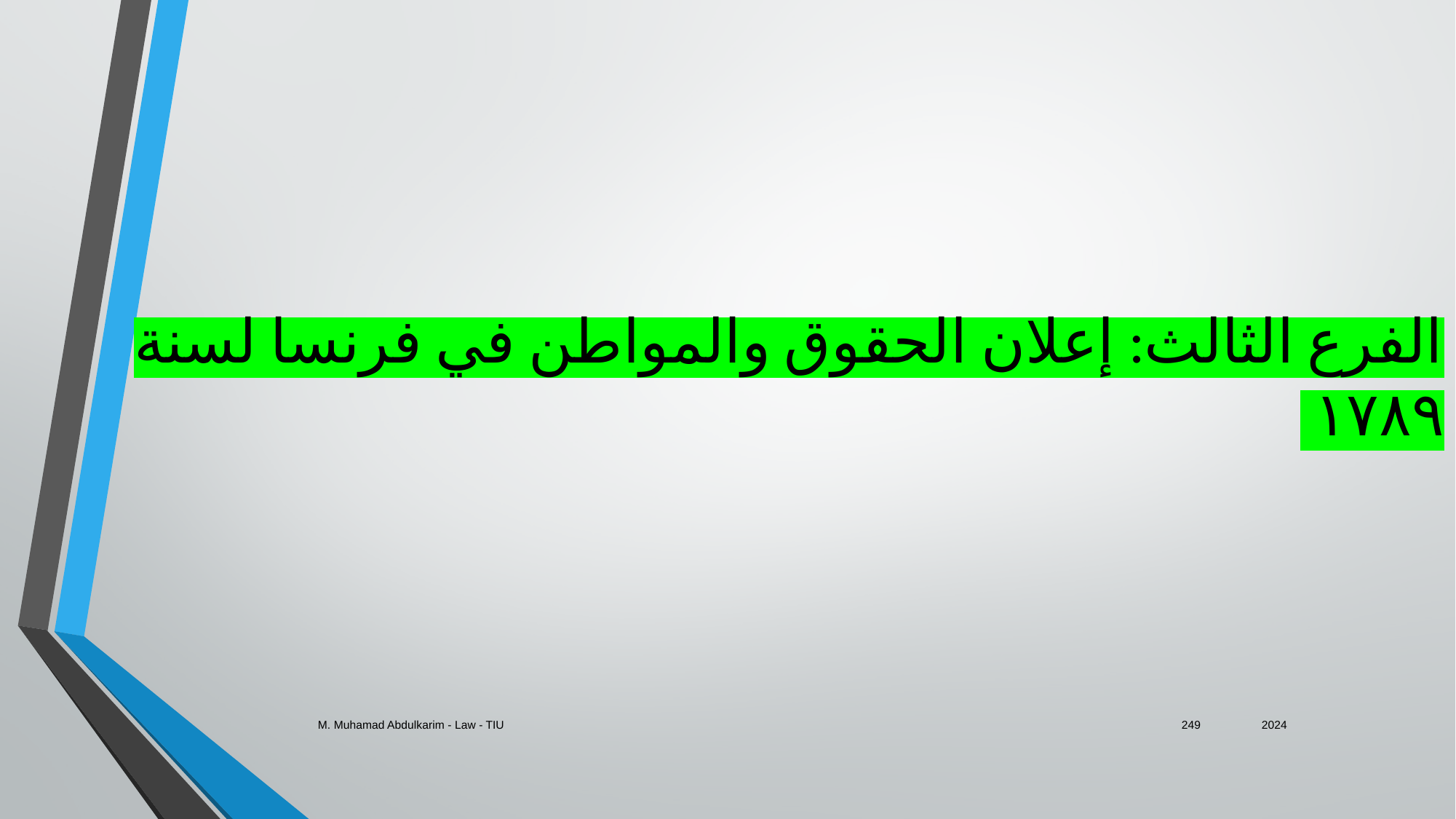

الفرع الثالث: إعلان الحقوق والمواطن في فرنسا لسنة ۱۷۸۹

M. Muhamad Abdulkarim - Law - TIU
2024
249